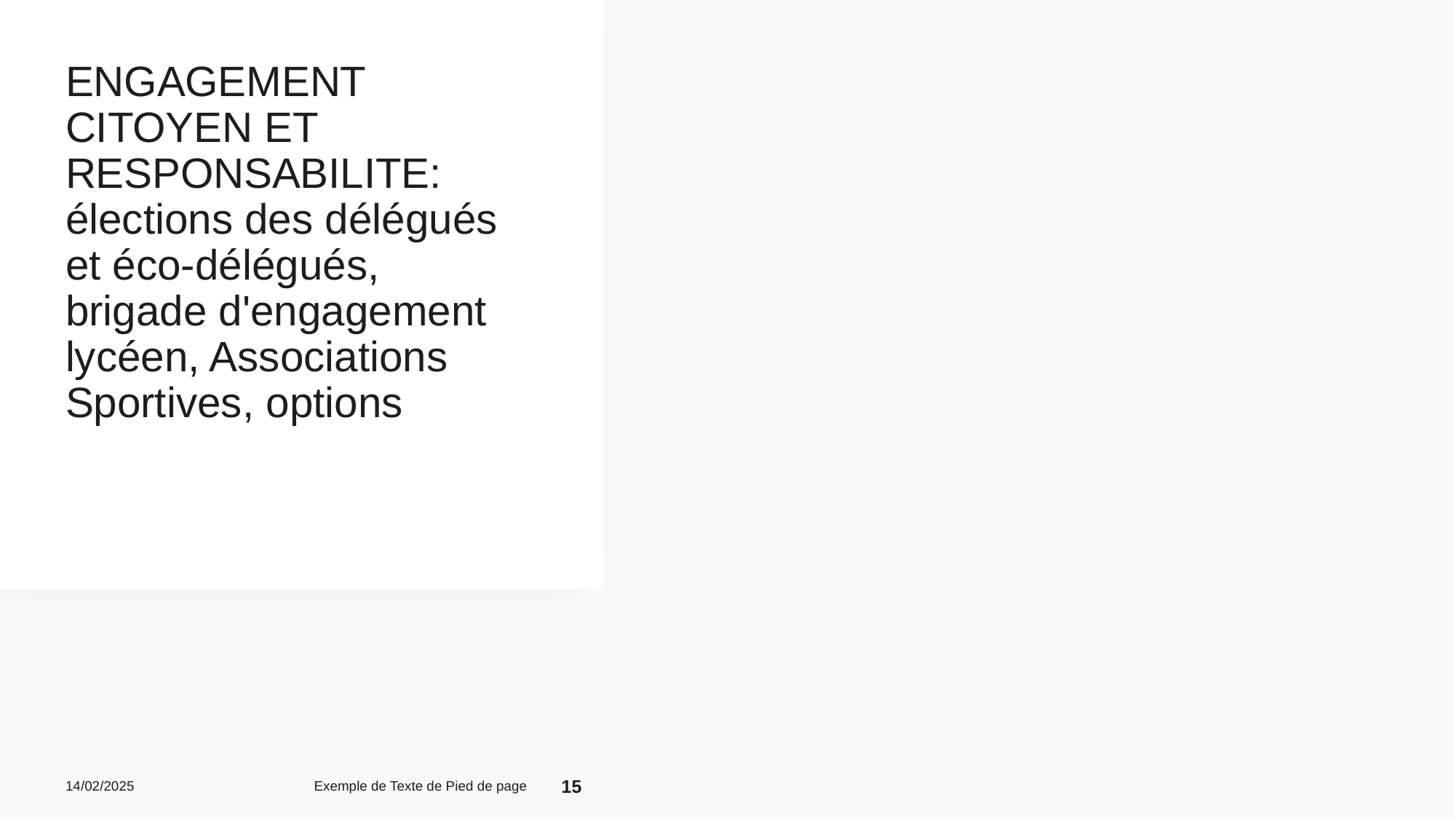

# ENGAGEMENT CITOYEN ET RESPONSABILITE: élections des délégués et éco-délégués, brigade d'engagement lycéen, Associations Sportives, options

14/02/2025
Exemple de Texte de Pied de page
15